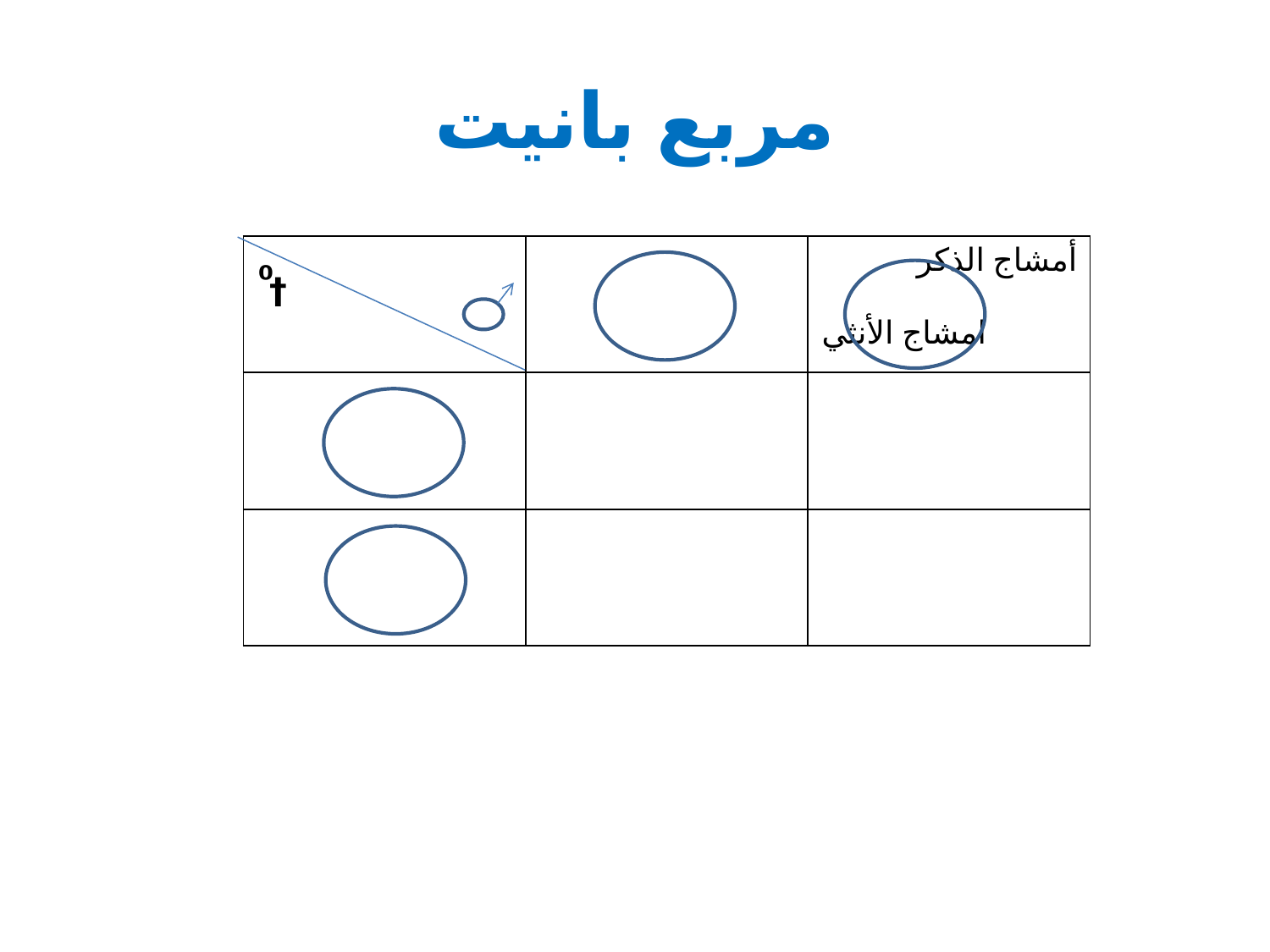

# مربع بانيت
|  |  | أمشاج الذكر امشاج الأنثي |
| --- | --- | --- |
|  |  |  |
|  |  |  |
⁰
†